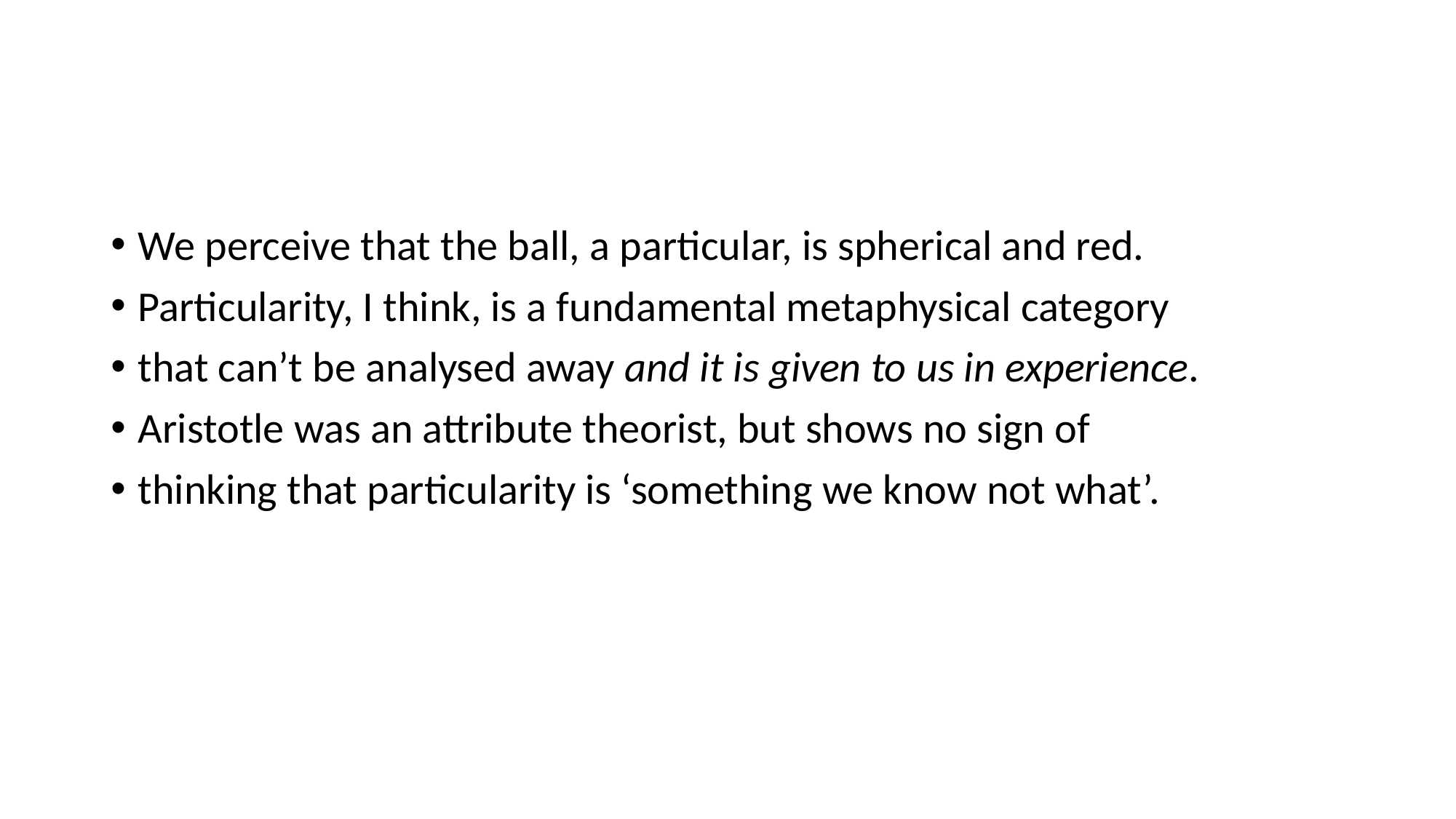

#
We perceive that the ball, a particular, is spherical and red.
Particularity, I think, is a fundamental metaphysical category
that can’t be analysed away and it is given to us in experience.
Aristotle was an attribute theorist, but shows no sign of
thinking that particularity is ‘something we know not what’.